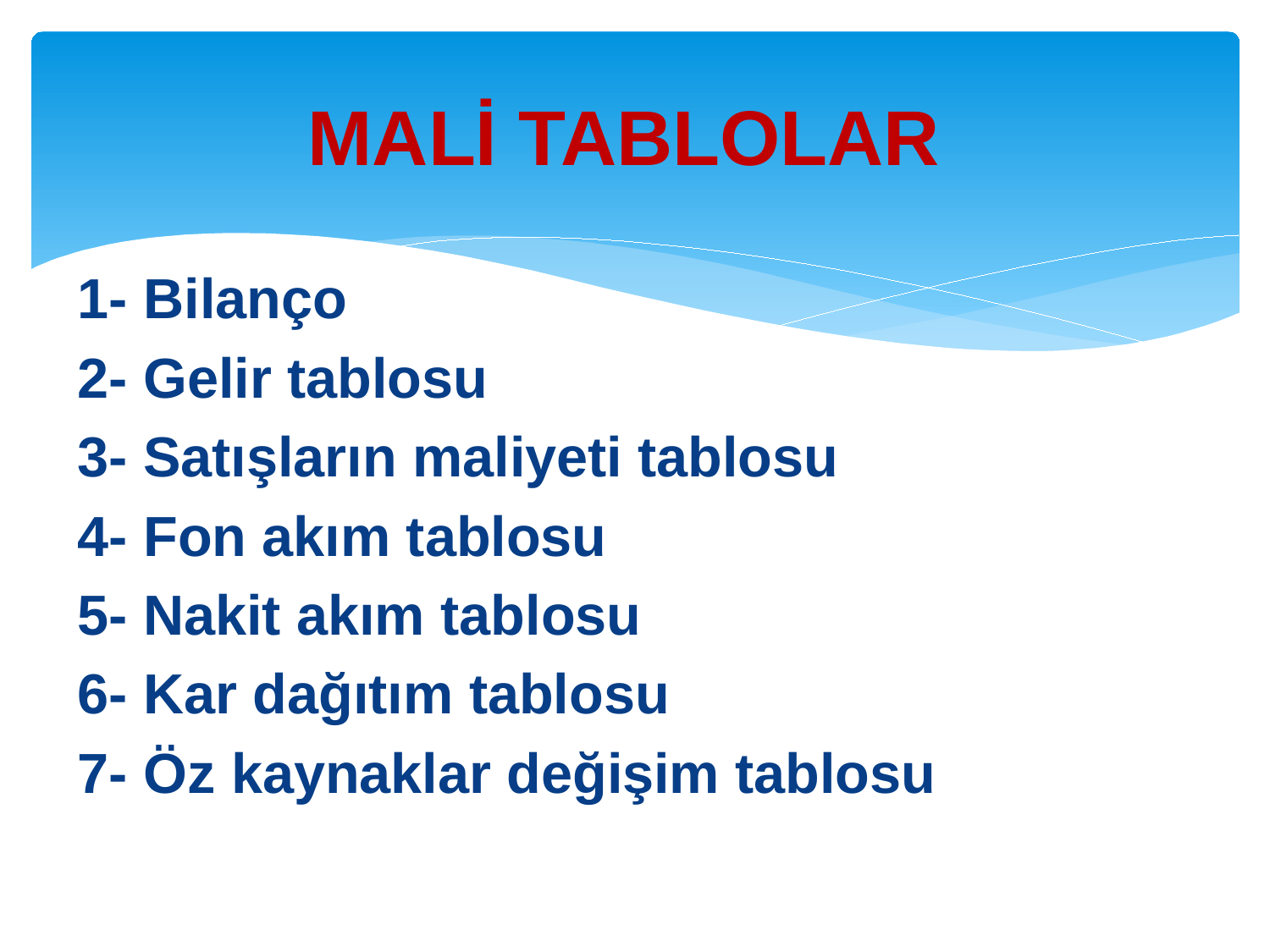

# MALİ TABLOLAR
1- Bilanço
2- Gelir tablosu
3- Satışların maliyeti tablosu
4- Fon akım tablosu
5- Nakit akım tablosu
6- Kar dağıtım tablosu
7- Öz kaynaklar değişim tablosu